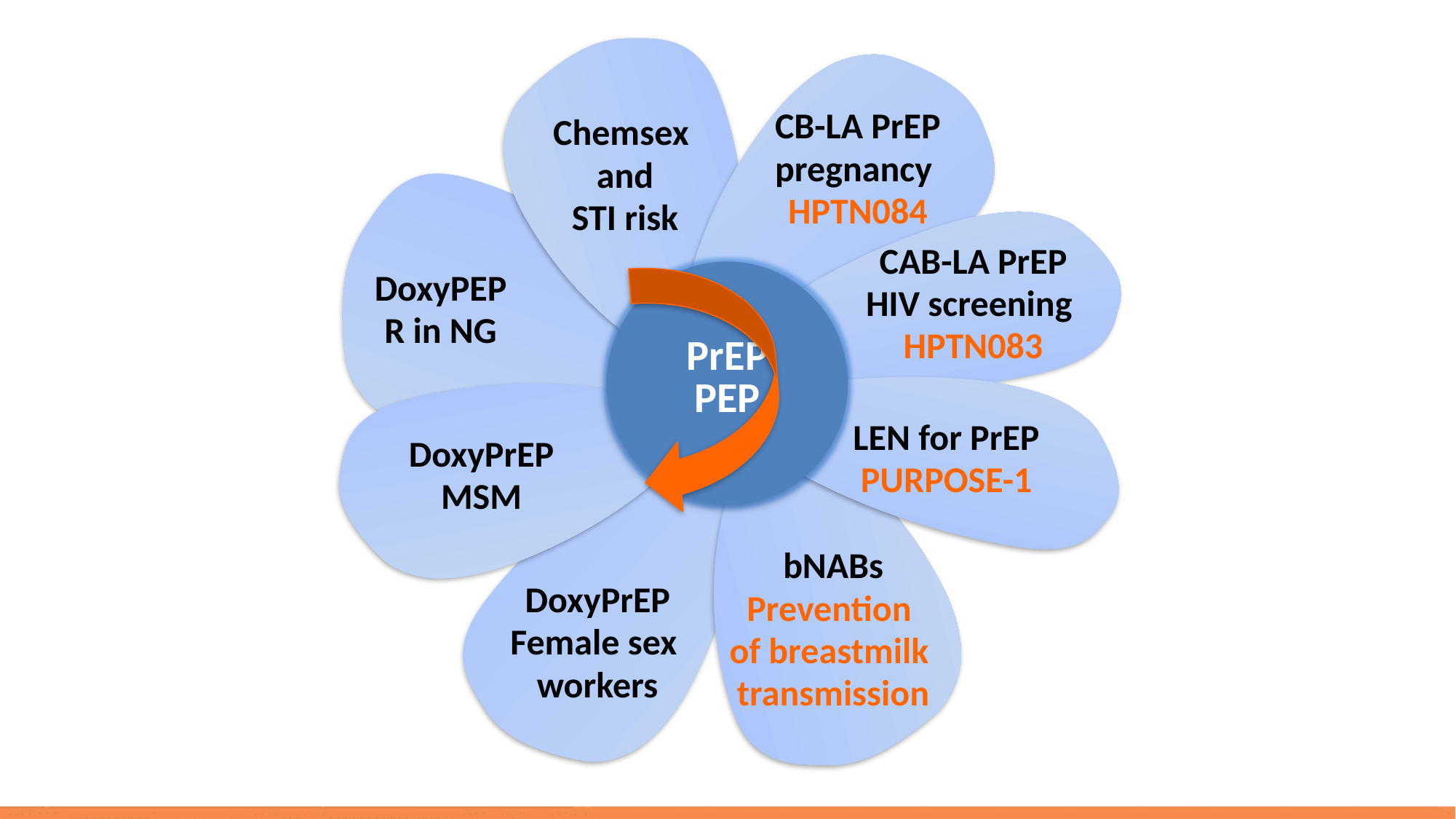

CB-LA PrEP
pregnancy
HPTN084
Chemsex
and
STI risk

CAB-LA PrEP
HIV screening
HPTN083
DoxyPEP
R in NG

PrEP
PEP

LEN for PrEP
PURPOSE-1
DoxyPrEP
MSM

bNABs
Prevention
of breastmilk
transmission
DoxyPrEP
Female sex
workers